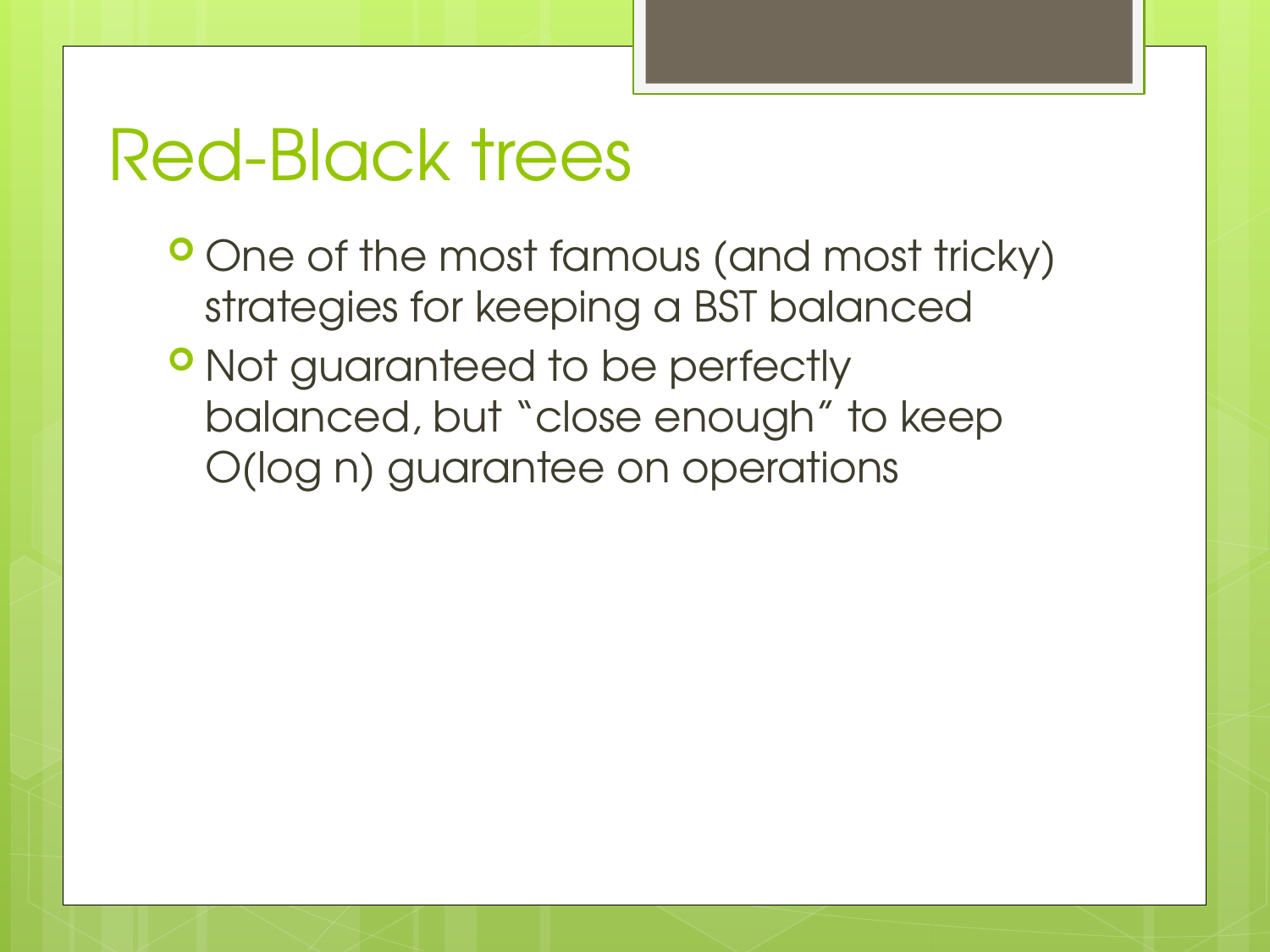

# Red-Black trees
One of the most famous (and most tricky) strategies for keeping a BST balanced
Not guaranteed to be perfectly balanced, but “close enough” to keep O(log n) guarantee on operations